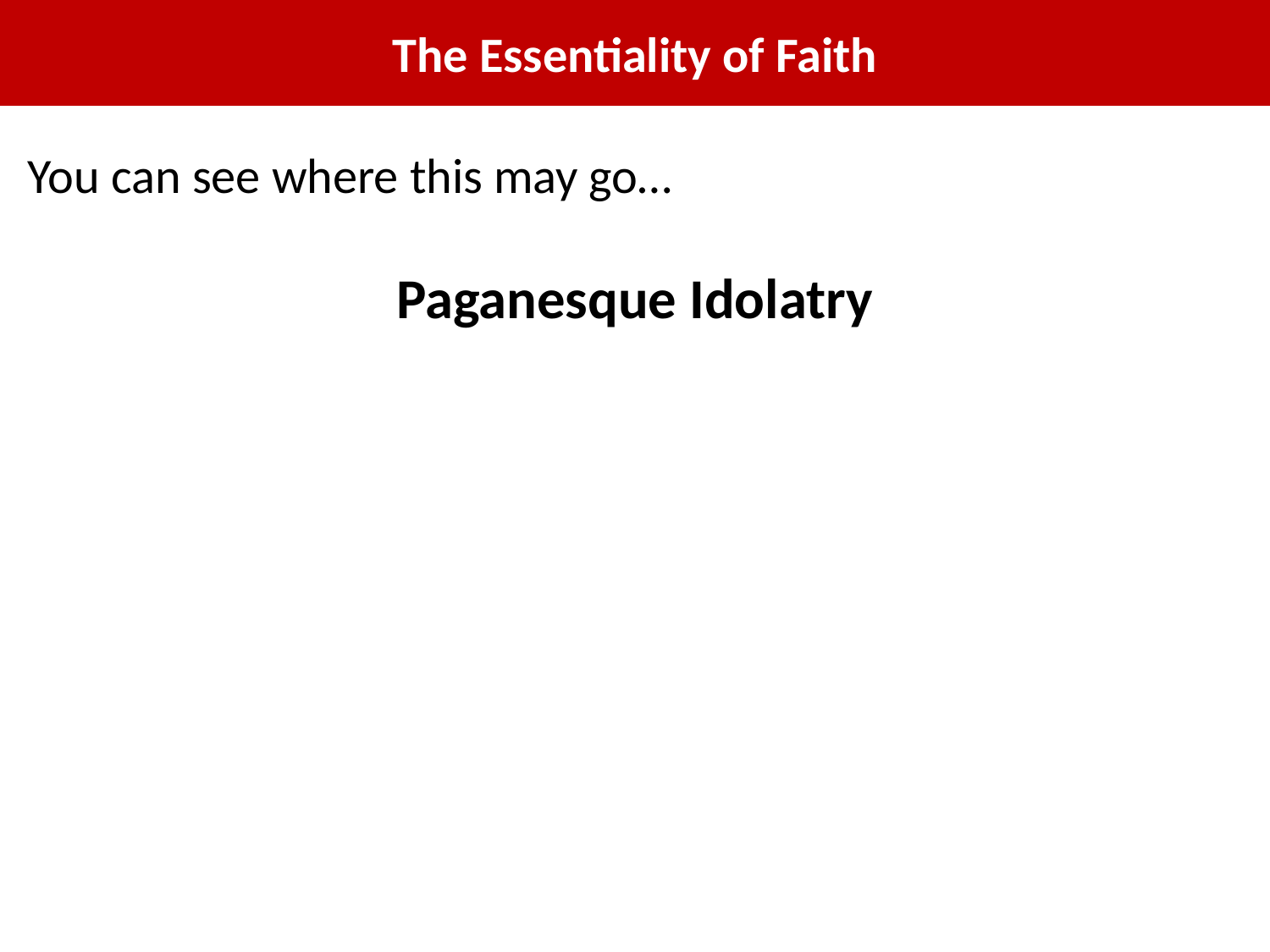

The Essentiality of Faith
You can see where this may go…

Paganesque Idolatry